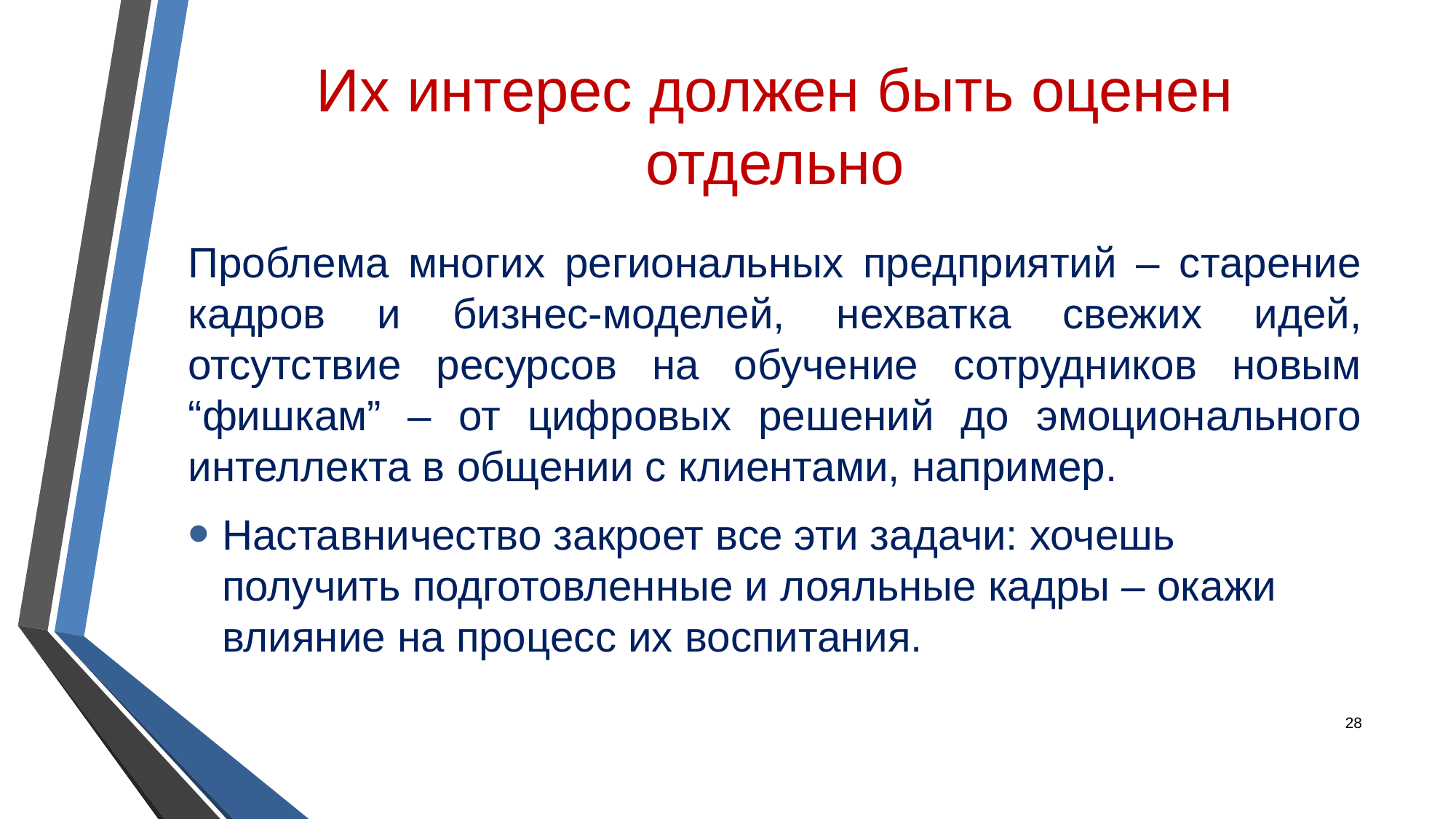

# Их интерес должен быть оценен отдельно
Проблема многих региональных предприятий – старение кадров и бизнес-моделей, нехватка свежих идей, отсутствие ресурсов на обучение сотрудников новым “фишкам” – от цифровых решений до эмоционального интеллекта в общении с клиентами, например.
Наставничество закроет все эти задачи: хочешь получить подготовленные и лояльные кадры – окажи влияние на процесс их воспитания.
28